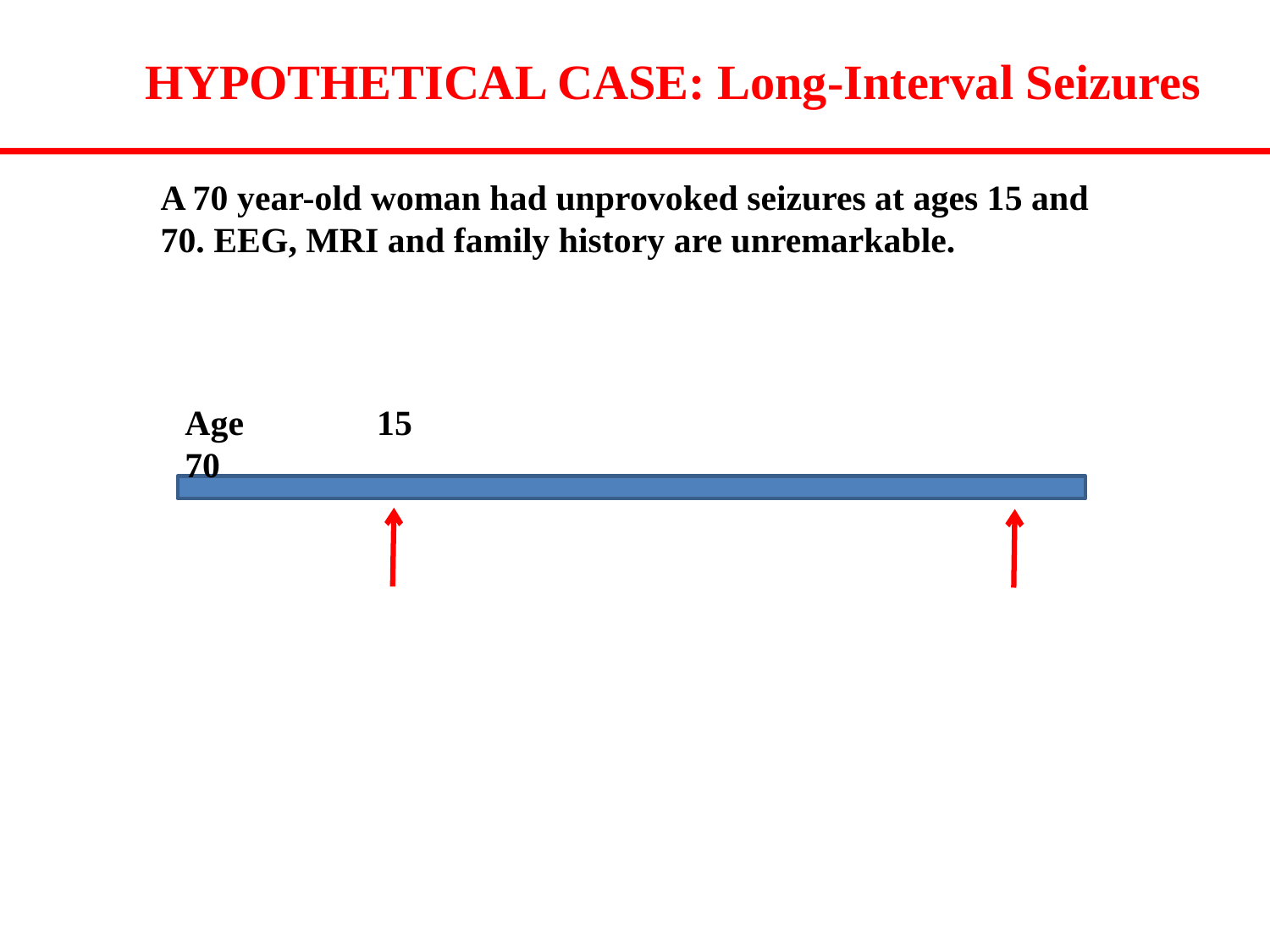

HYPOTHETICAL CASE: Long-Interval Seizures

A 70 year-old woman had unprovoked seizures at ages 15 and 70. EEG, MRI and family history are unremarkable.
Age               15                                                                  70